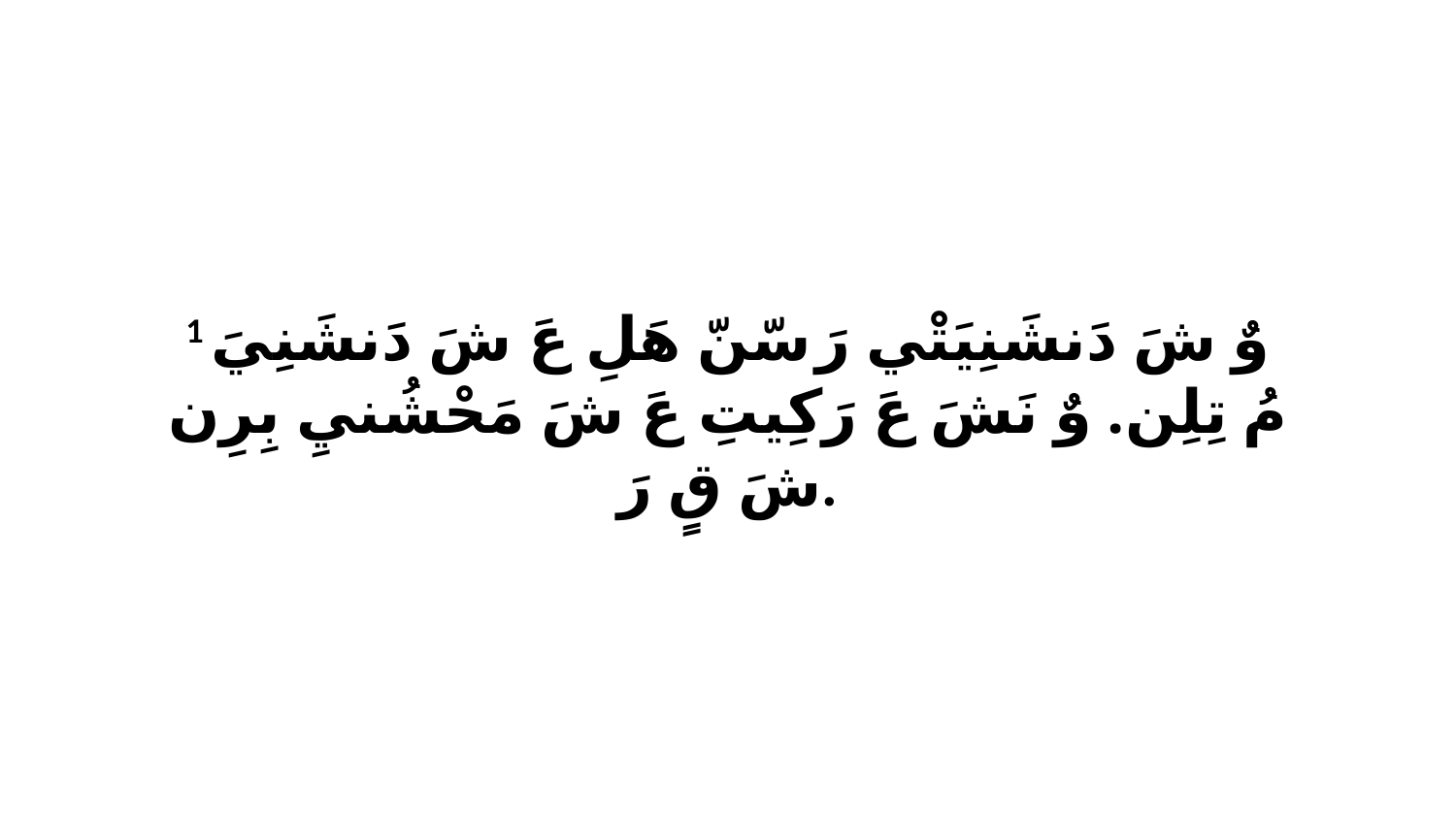

1 وٌ شَ دَنشَنِيَتْي رَ سّنّ هَلِ عَ شَ دَنشَنِيَ مُ تِلِن. وٌ نَشَ عَ رَكِيتِ عَ شَ مَحْشُنيِ بِرِن شَ قٍ رَ.